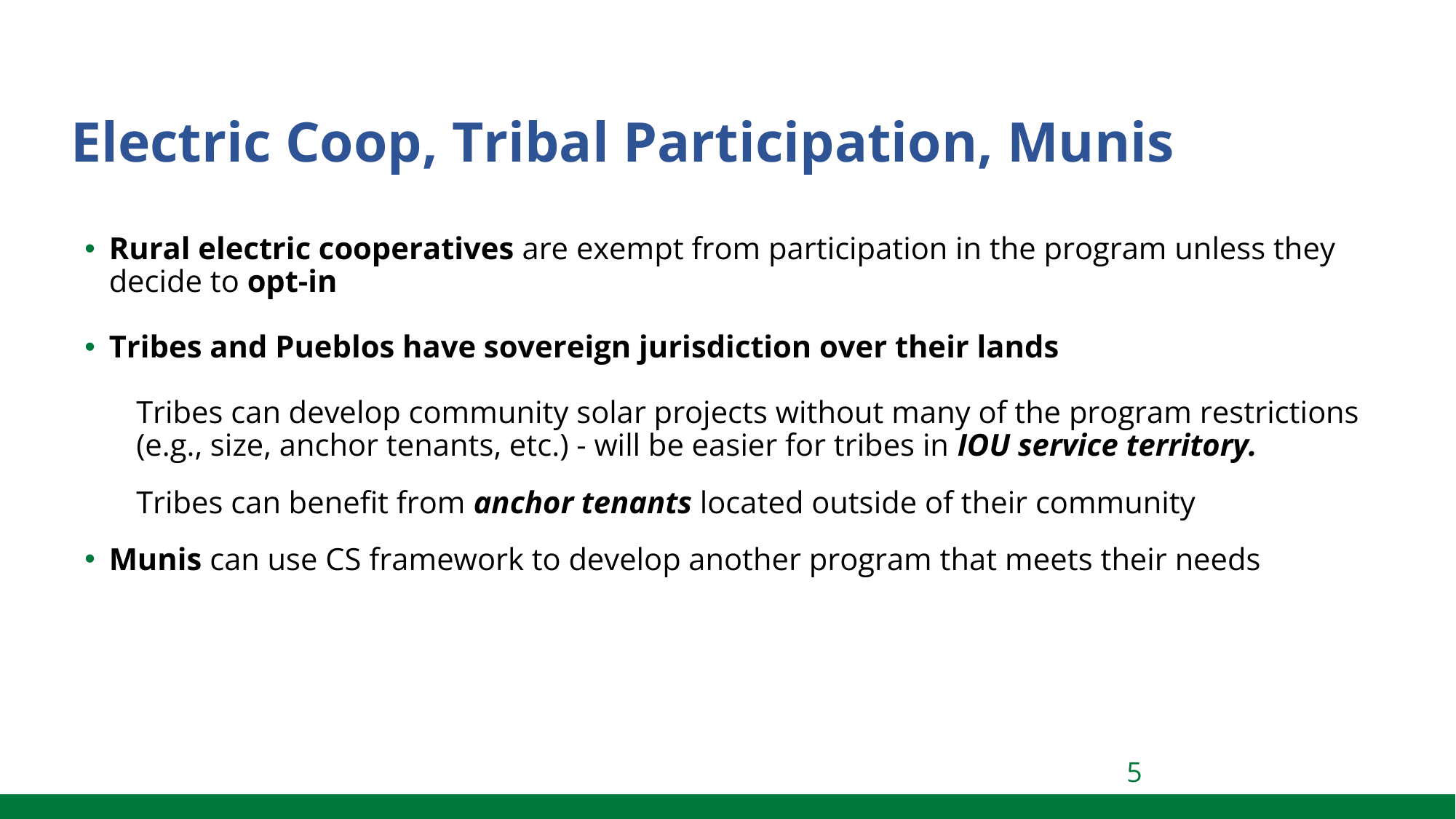

Electric Coop, Tribal Participation, Munis

Rural electric cooperatives are exempt from participation in the program unless they decide to opt-in

Tribes and Pueblos have sovereign jurisdiction over their lands

Tribes can develop community solar projects without many of the program restrictions (e.g., size, anchor tenants, etc.) - will be easier for tribes in IOU service territory.
Tribes can benefit from anchor tenants located outside of their community
Munis can use CS framework to develop another program that meets their needs
5